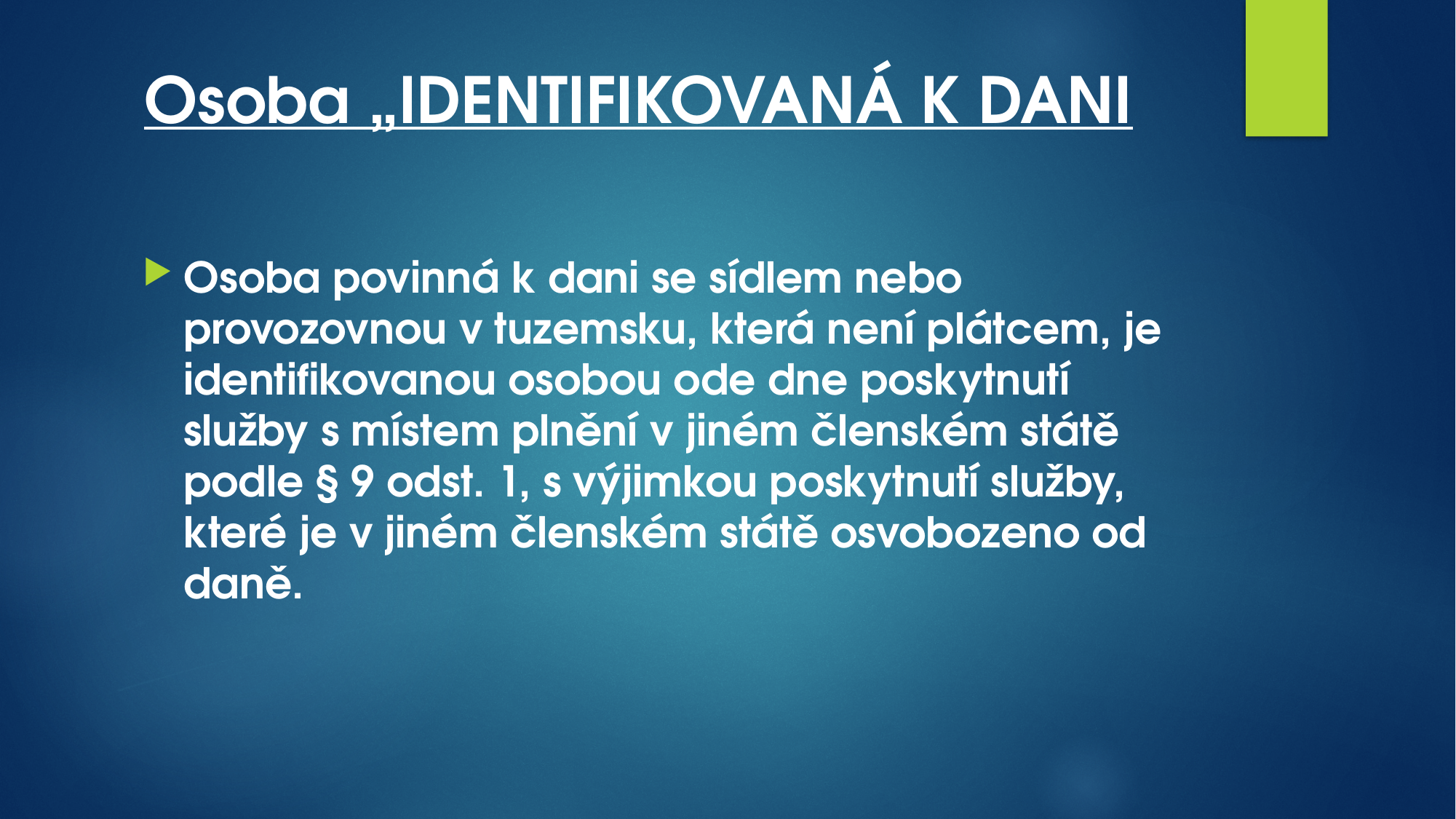

# Osoba „IDENTIFIKOVANÁ K DANI
Osoba povinná k dani se sídlem nebo provozovnou v tuzemsku, která není plátcem, je identifikovanou osobou ode dne poskytnutí služby s místem plnění v jiném členském státě podle § 9 odst. 1, s výjimkou poskytnutí služby, které je v jiném členském státě osvobozeno od daně.